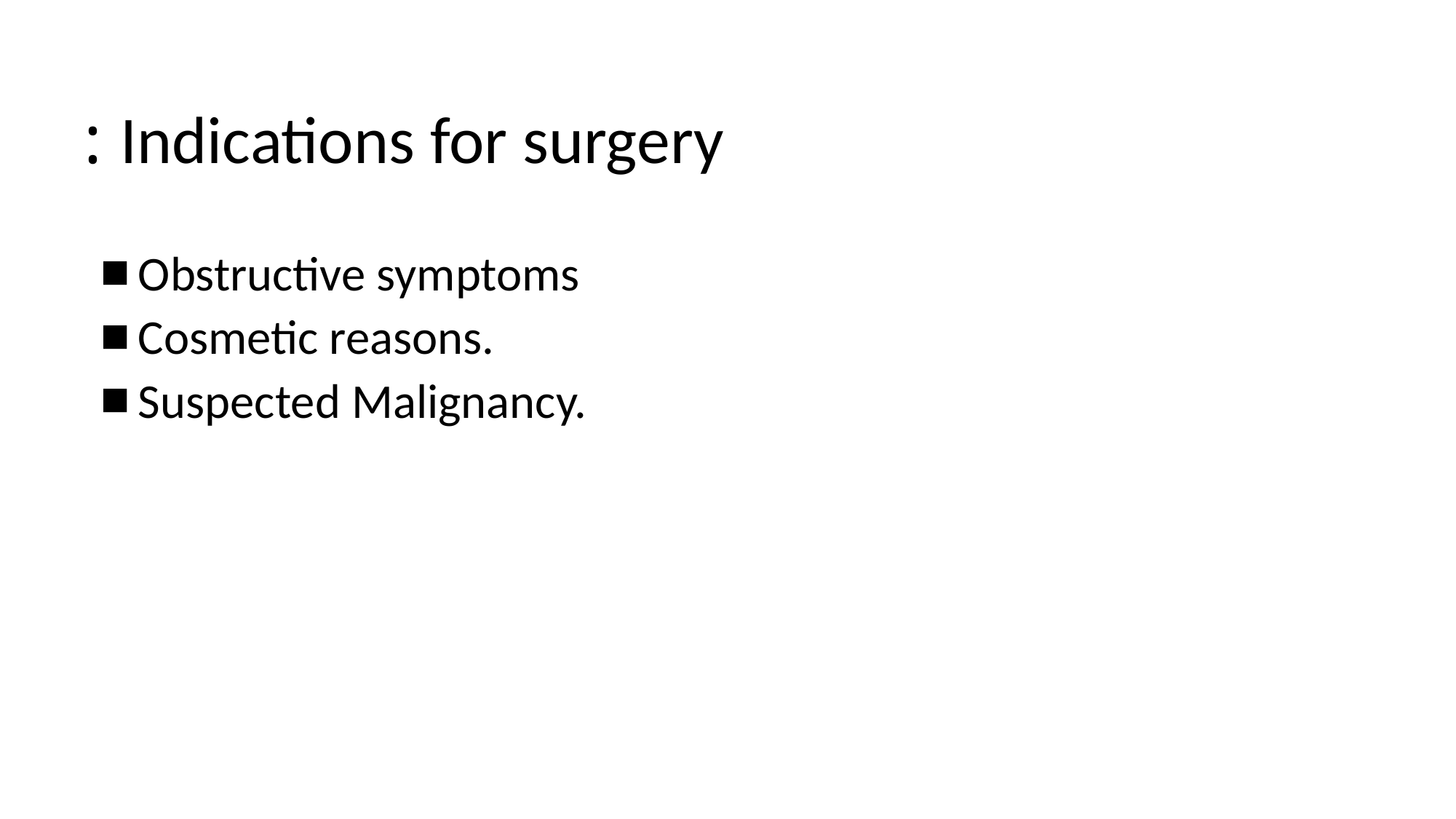

# Indications for surgery :
Obstructive symptoms
Cosmetic reasons.
Suspected Malignancy.